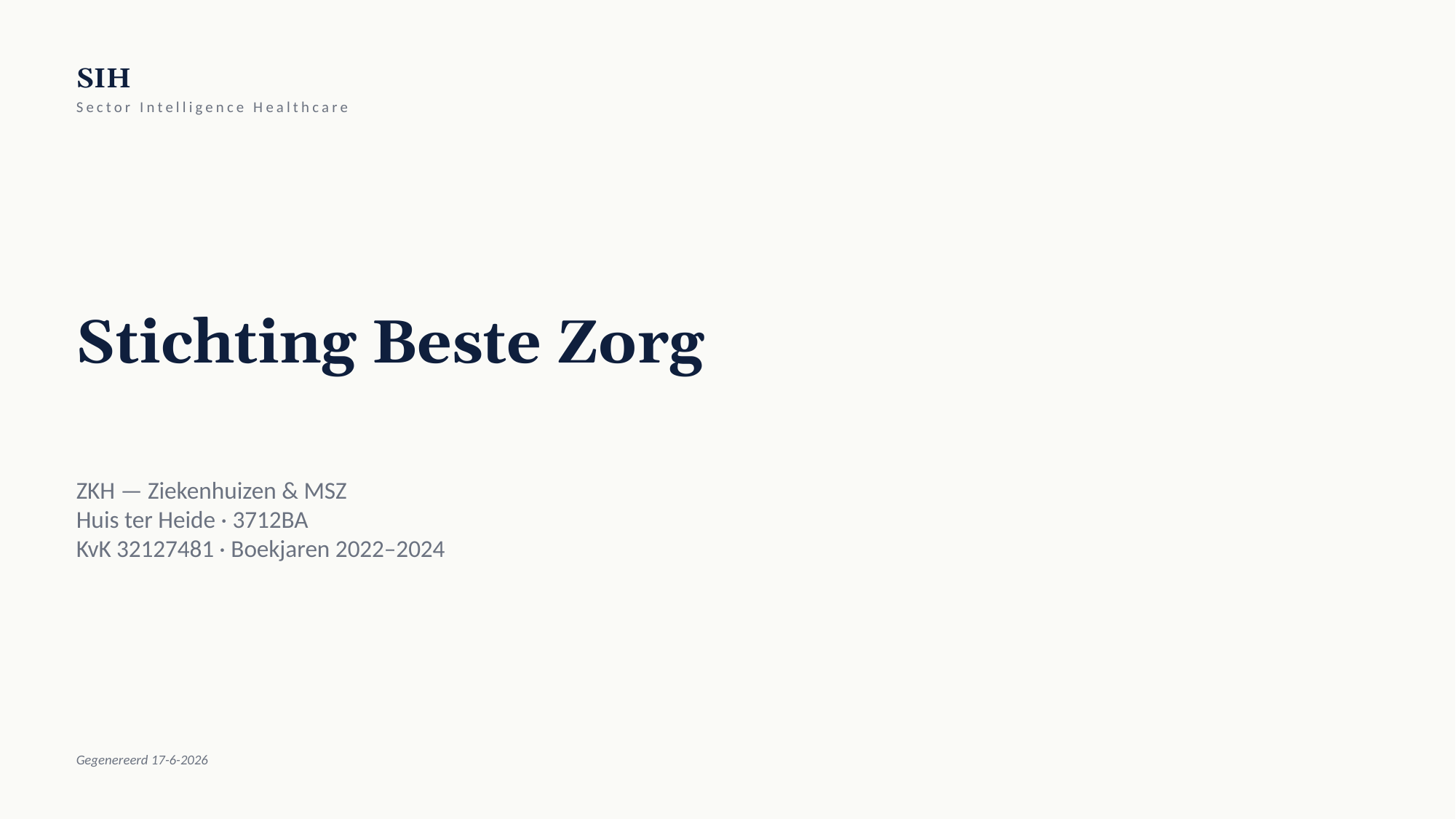

SIH
Sector Intelligence Healthcare
Stichting Beste Zorg
ZKH — Ziekenhuizen & MSZ
Huis ter Heide · 3712BA
KvK 32127481 · Boekjaren 2022–2024
Gegenereerd 17-6-2026